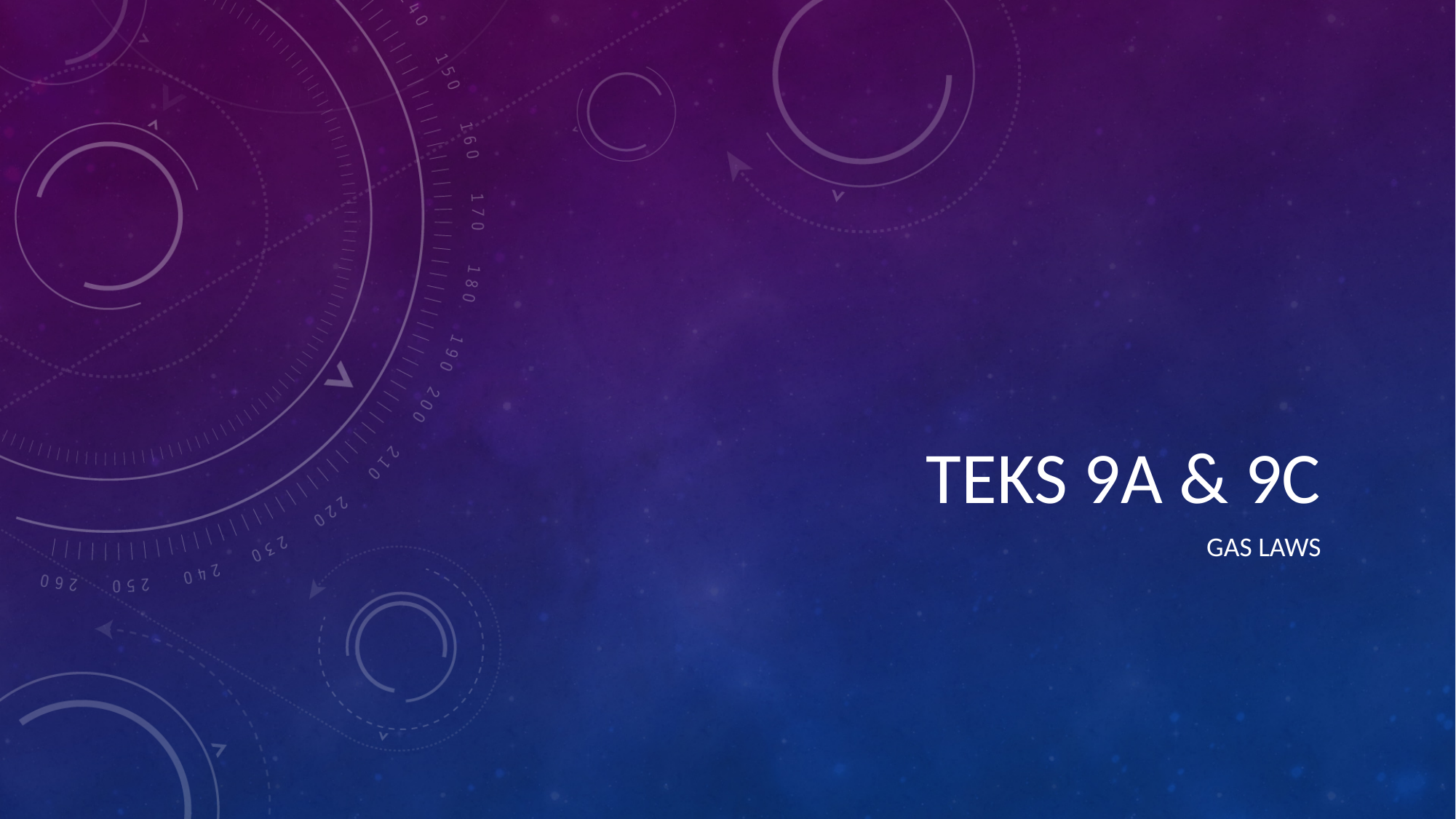

# TEKS 9A & 9C
Gas Laws